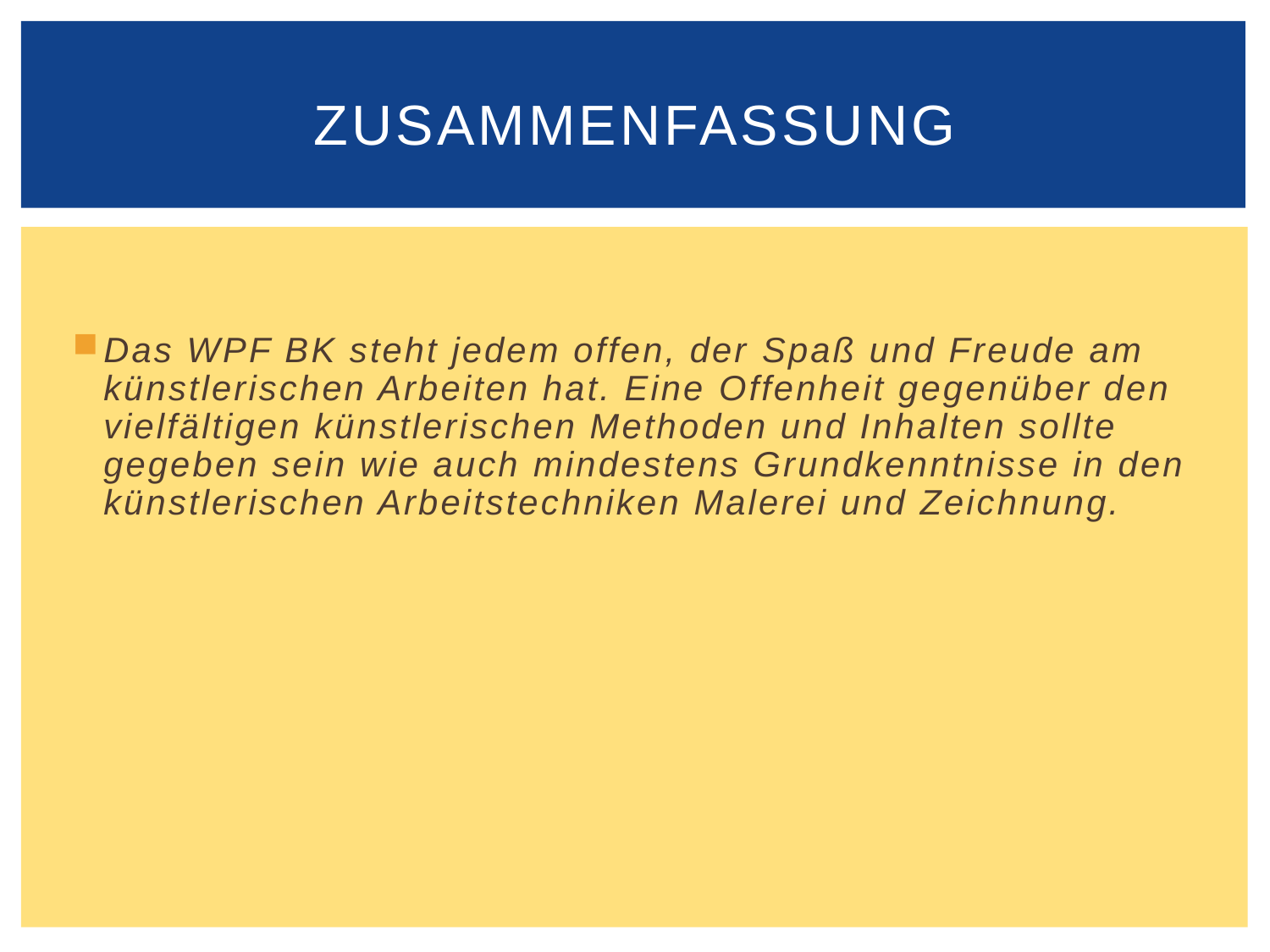

# Zusammenfassung
Das WPF BK steht jedem offen, der Spaß und Freude am künstlerischen Arbeiten hat. Eine Offenheit gegenüber den vielfältigen künstlerischen Methoden und Inhalten sollte gegeben sein wie auch mindestens Grundkenntnisse in den künstlerischen Arbeitstechniken Malerei und Zeichnung.